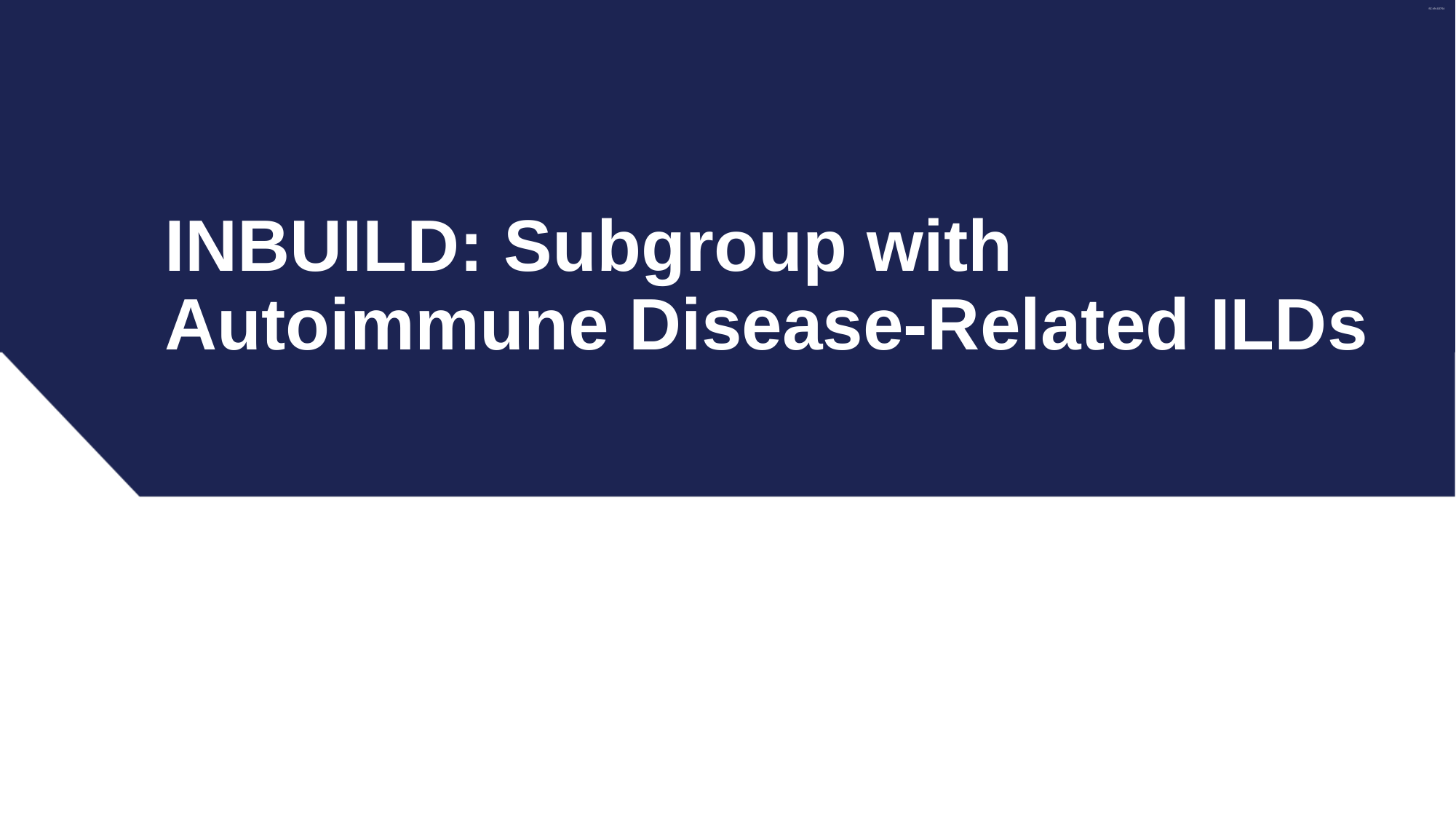

# INBUILD: Subgroup with Autoimmune Disease-Related ILDs